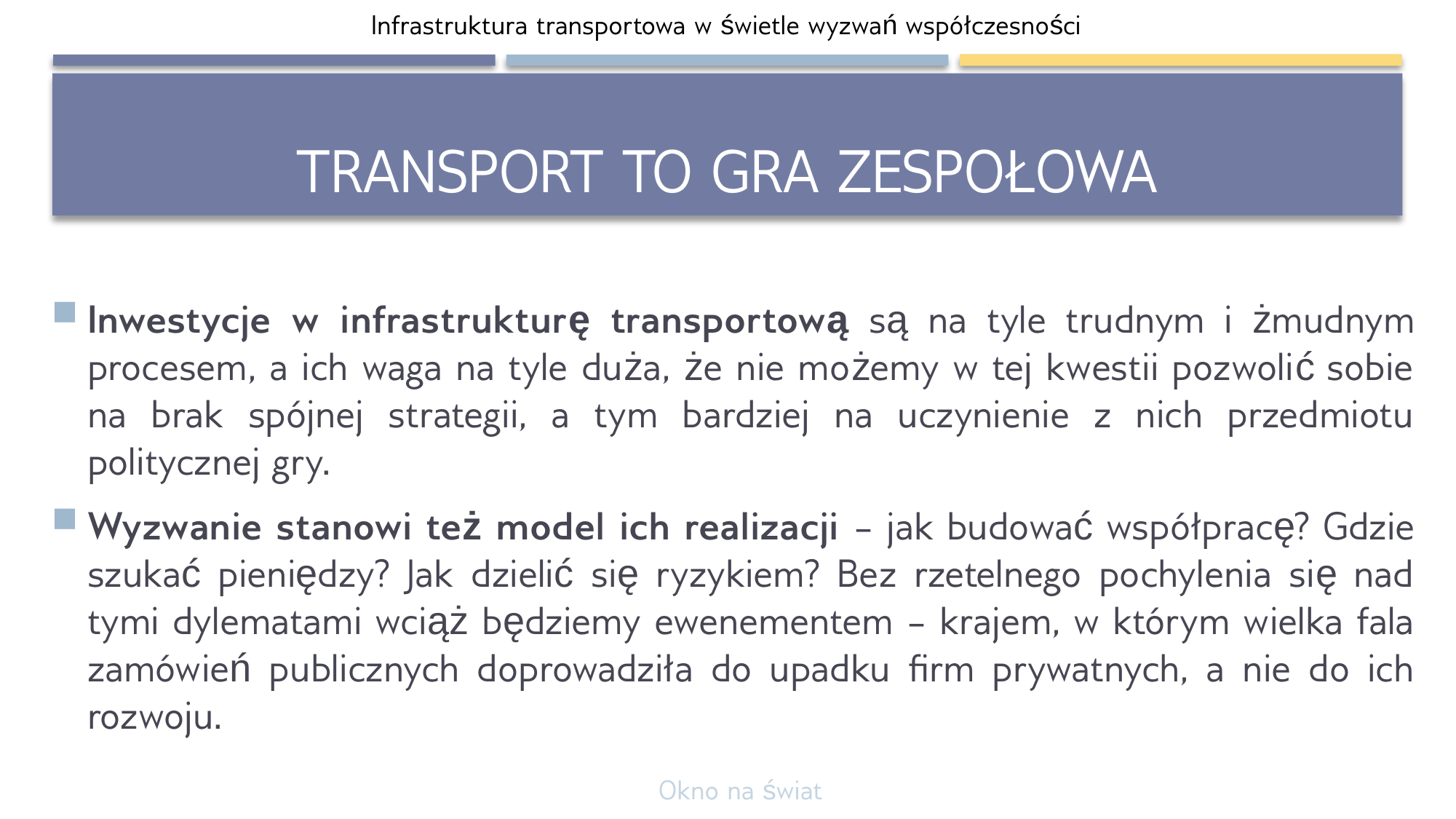

Infrastruktura transportowa w świetle wyzwań współczesności
# Transport to gra zespołowa
Inwestycje w infrastrukturę transportową są na tyle trudnym i żmudnym procesem, a ich waga na tyle duża, że nie możemy w tej kwestii pozwolić sobie na brak spójnej strategii, a tym bardziej na uczynienie z nich przedmiotu politycznej gry.
Wyzwanie stanowi też model ich realizacji – jak budować współpracę? Gdzie szukać pieniędzy? Jak dzielić się ryzykiem? Bez rzetelnego pochylenia się nad tymi dylematami wciąż będziemy ewenementem – krajem, w którym wielka fala zamówień publicznych doprowadziła do upadku firm prywatnych, a nie do ich rozwoju.
Okno na świat